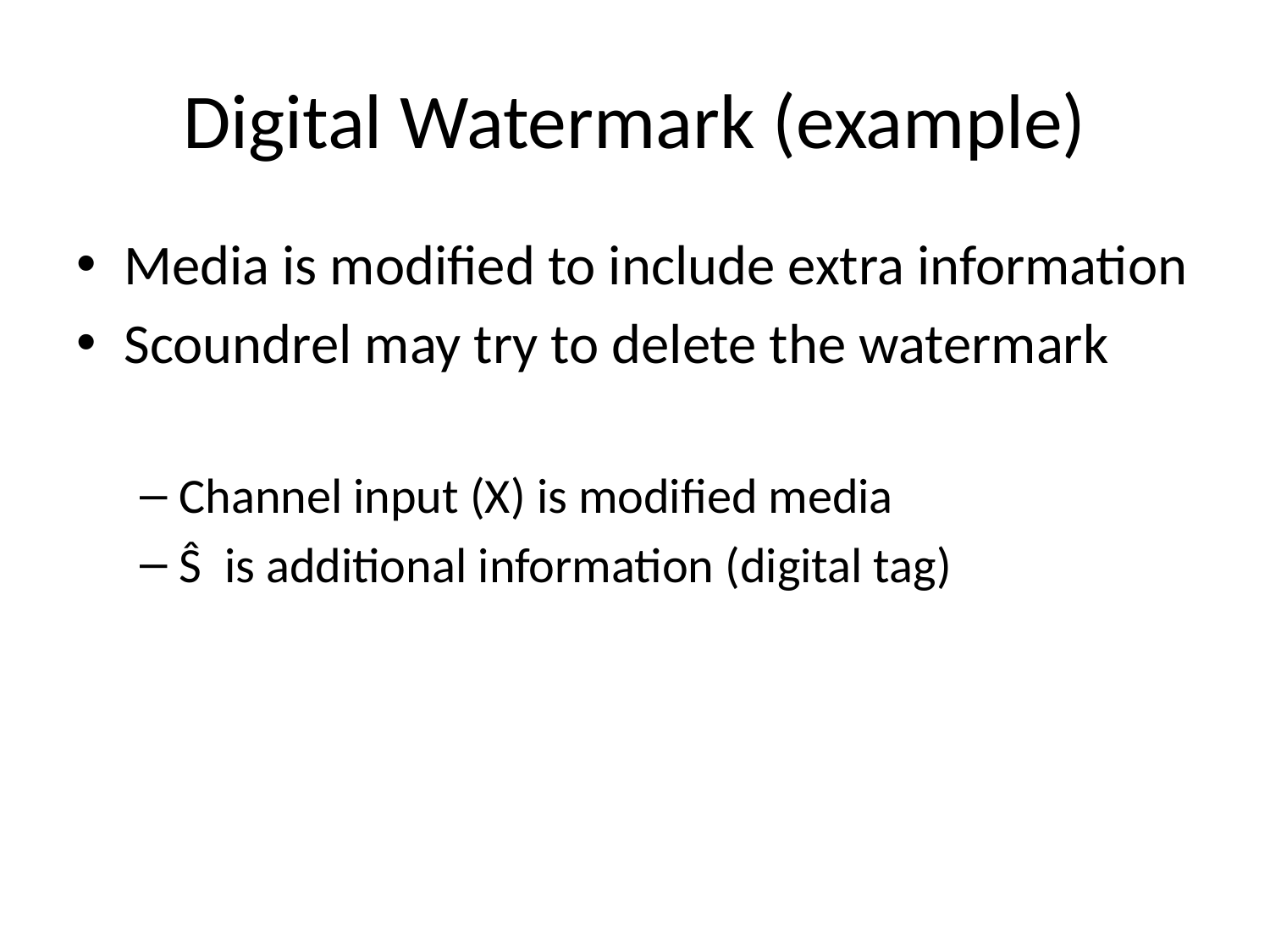

# Digital Watermark (example)
Media is modified to include extra information
Scoundrel may try to delete the watermark

Channel input (X) is modified media
Ŝ  is additional information (digital tag)